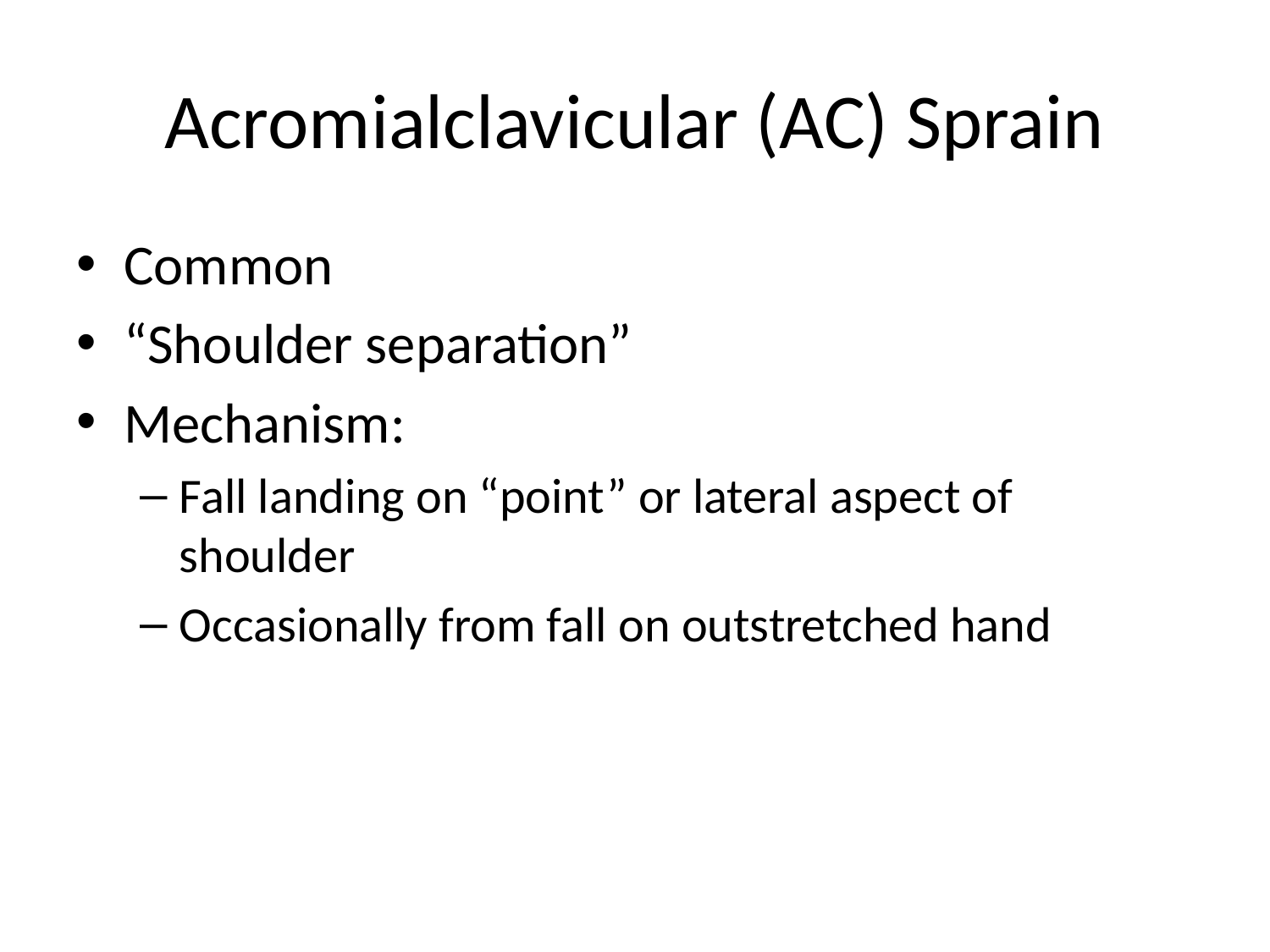

# Acromialclavicular (AC) Sprain
Common
“Shoulder separation”
Mechanism:
Fall landing on “point” or lateral aspect of shoulder
Occasionally from fall on outstretched hand